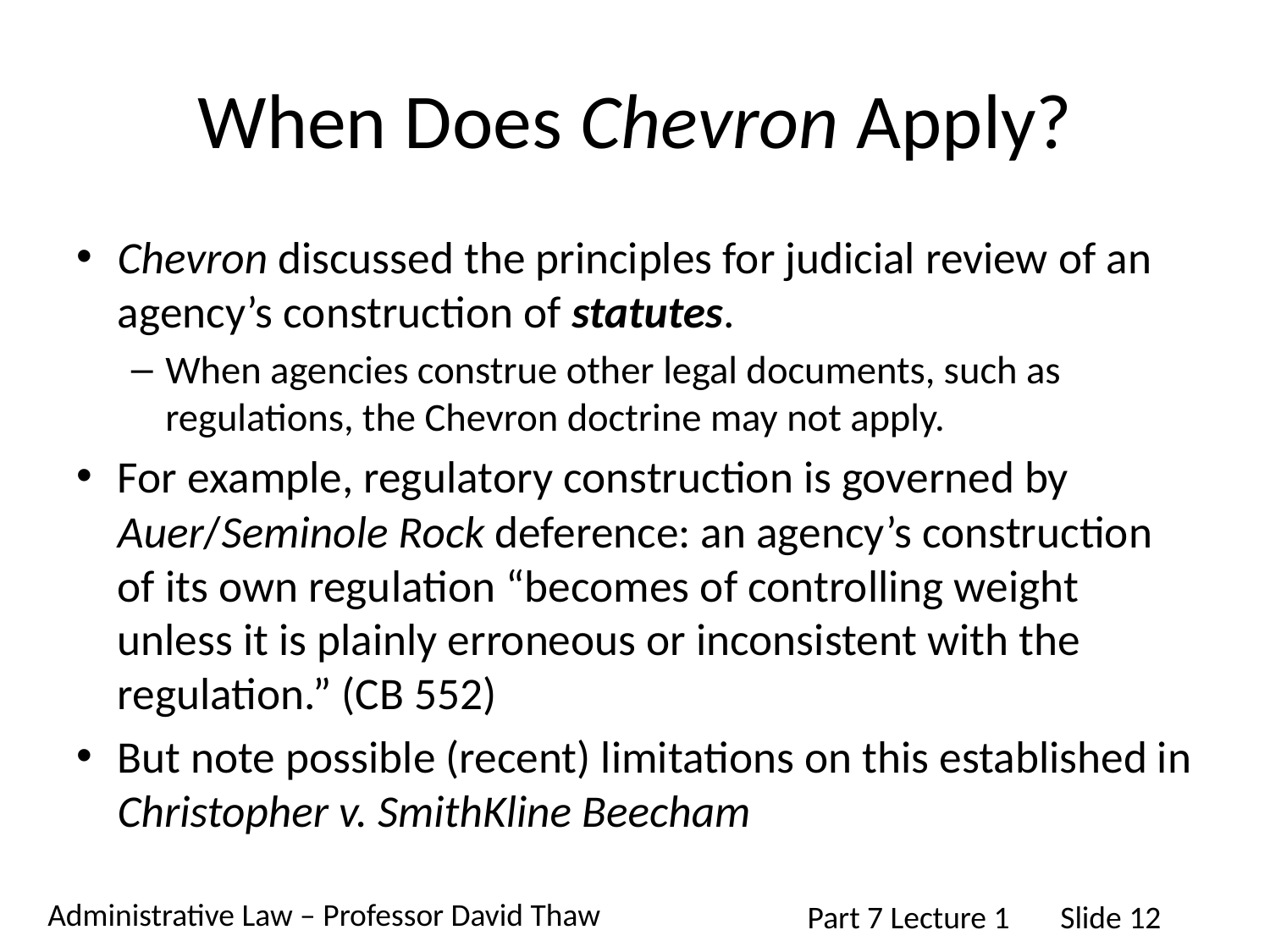

# When Does Chevron Apply?
Chevron discussed the principles for judicial review of an agency’s construction of statutes.
When agencies construe other legal documents, such as regulations, the Chevron doctrine may not apply.
For example, regulatory construction is governed by Auer/Seminole Rock deference: an agency’s construction of its own regulation “becomes of controlling weight unless it is plainly erroneous or inconsistent with the regulation.” (CB 552)
But note possible (recent) limitations on this established in Christopher v. SmithKline Beecham